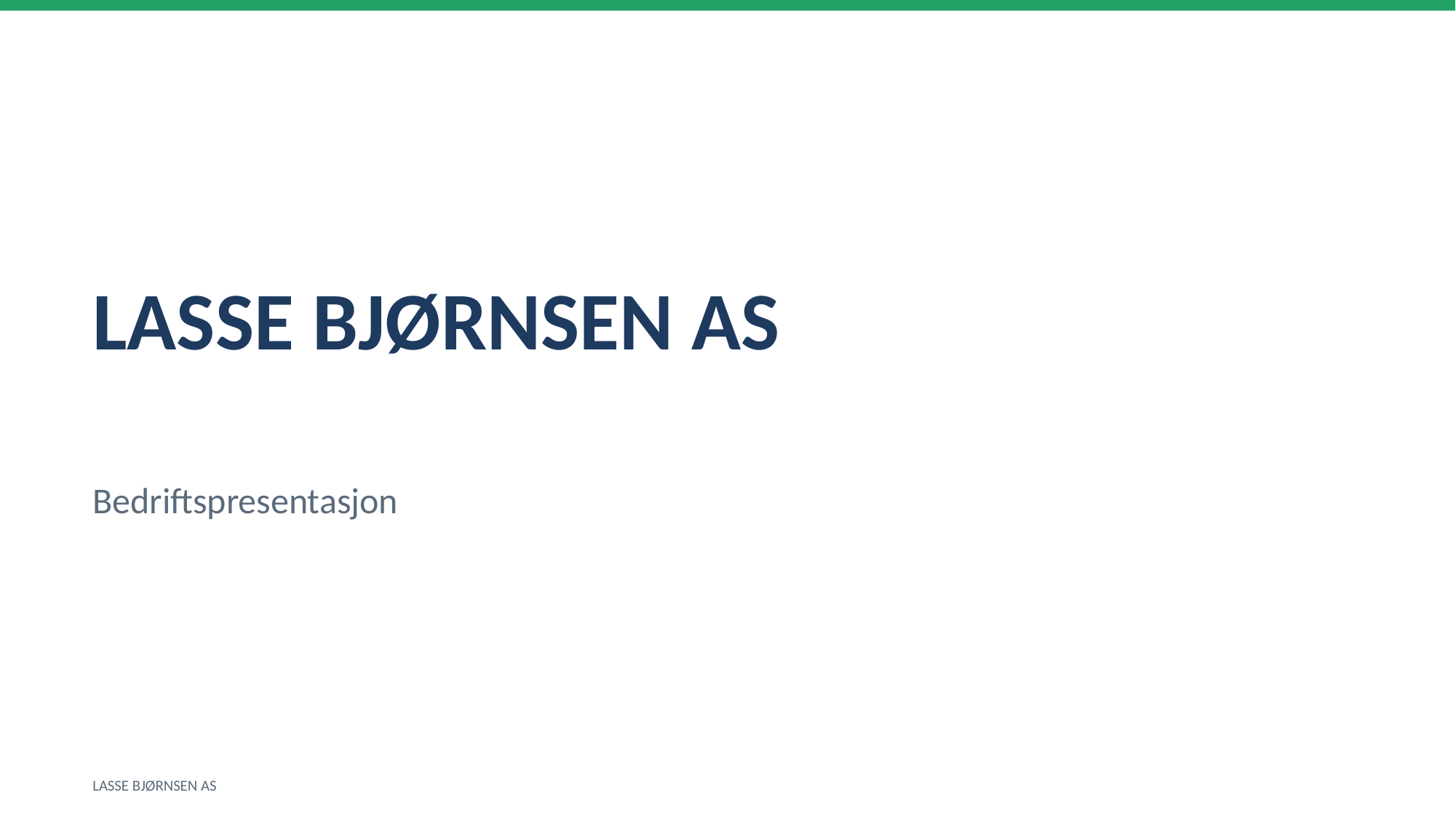

LASSE BJØRNSEN AS
Bedriftspresentasjon
LASSE BJØRNSEN AS